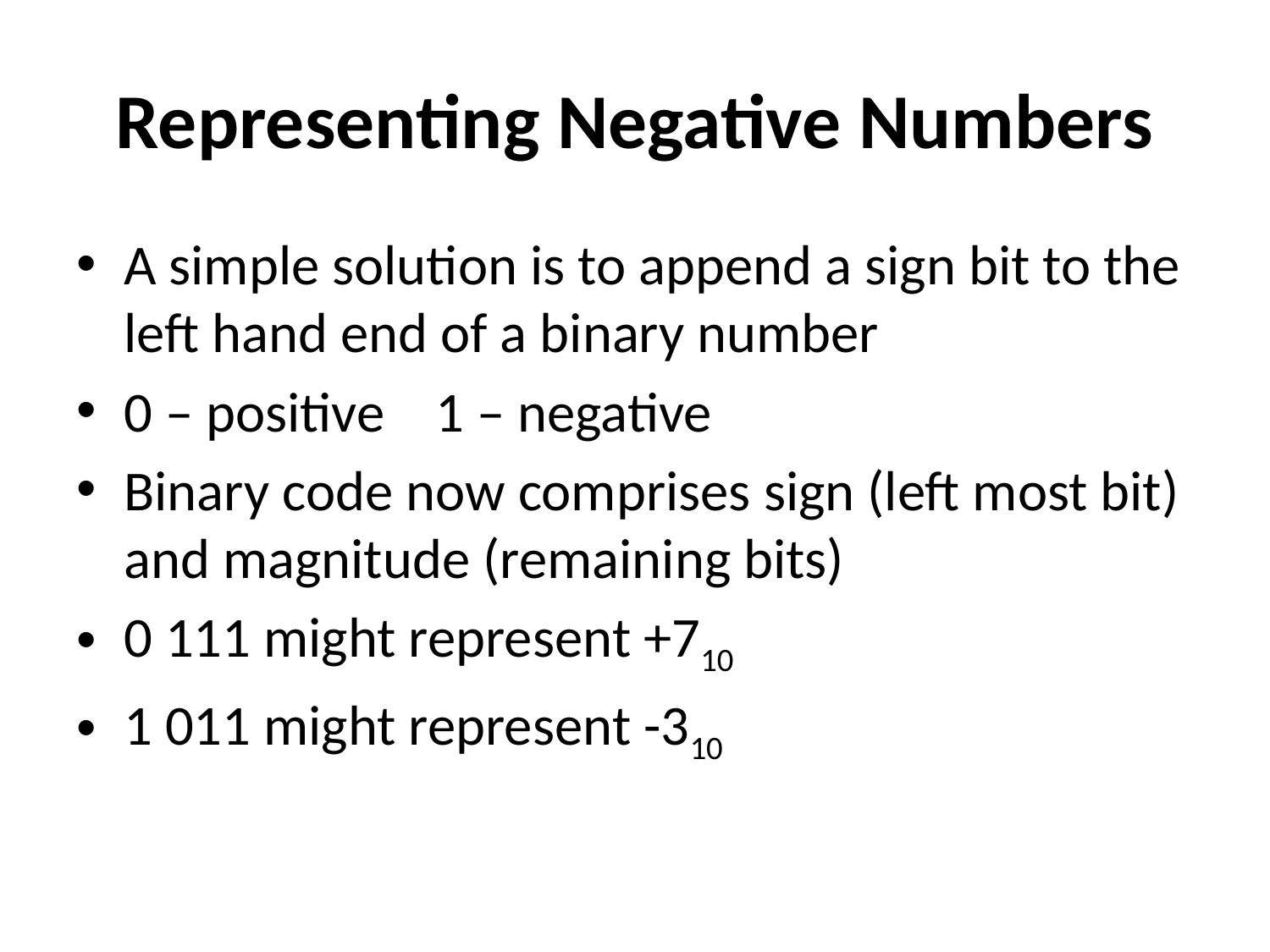

# Representing Negative Numbers
A simple solution is to append a sign bit to the left hand end of a binary number
0 – positive    1 – negative
Binary code now comprises sign (left most bit) and magnitude (remaining bits)
0 111 might represent +710
1 011 might represent -310